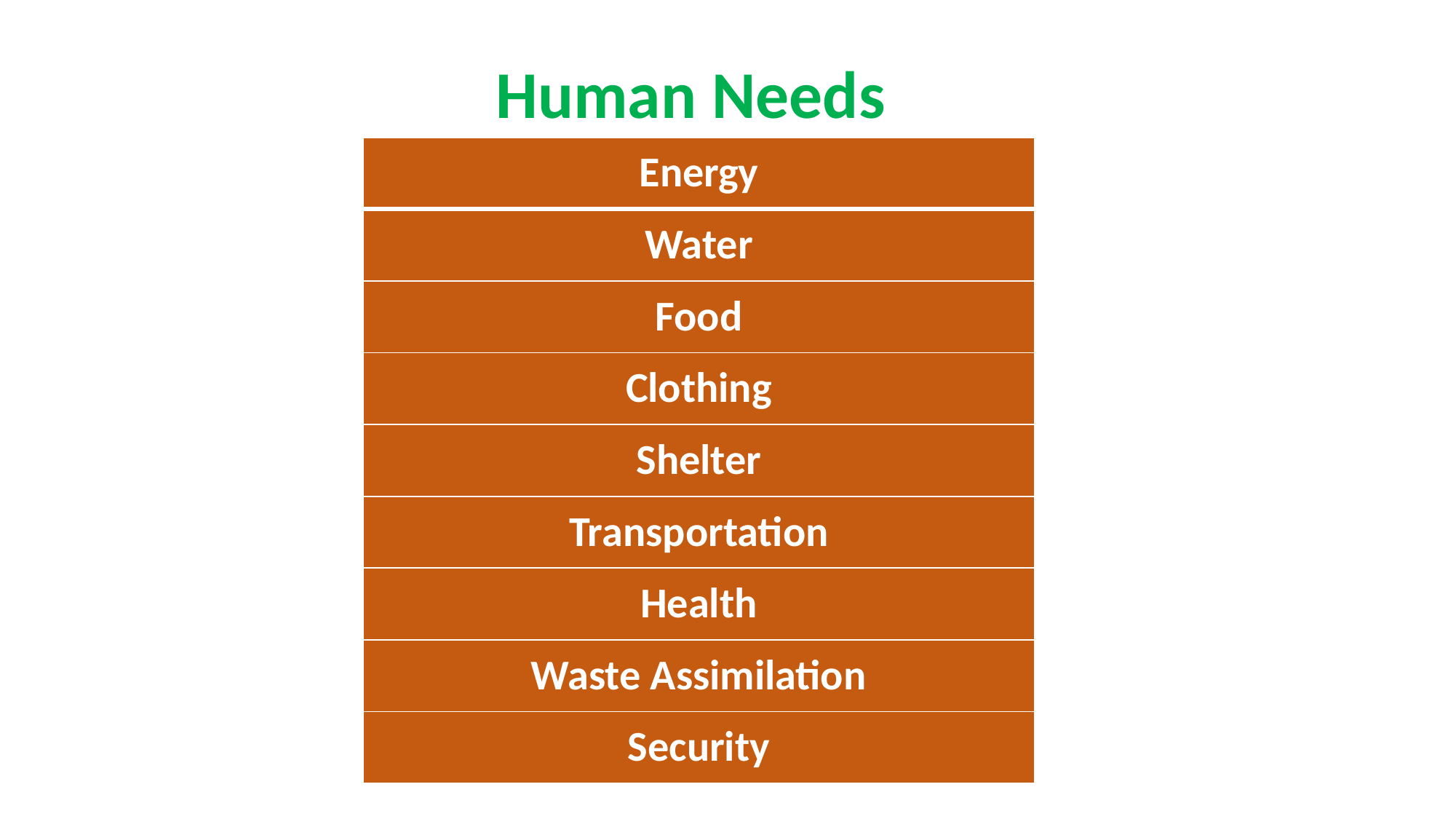

Human Needs
| Energy |
| --- |
| Water |
| Food |
| Clothing |
| Shelter |
| Transportation |
| Health |
| Waste Assimilation |
| Security |